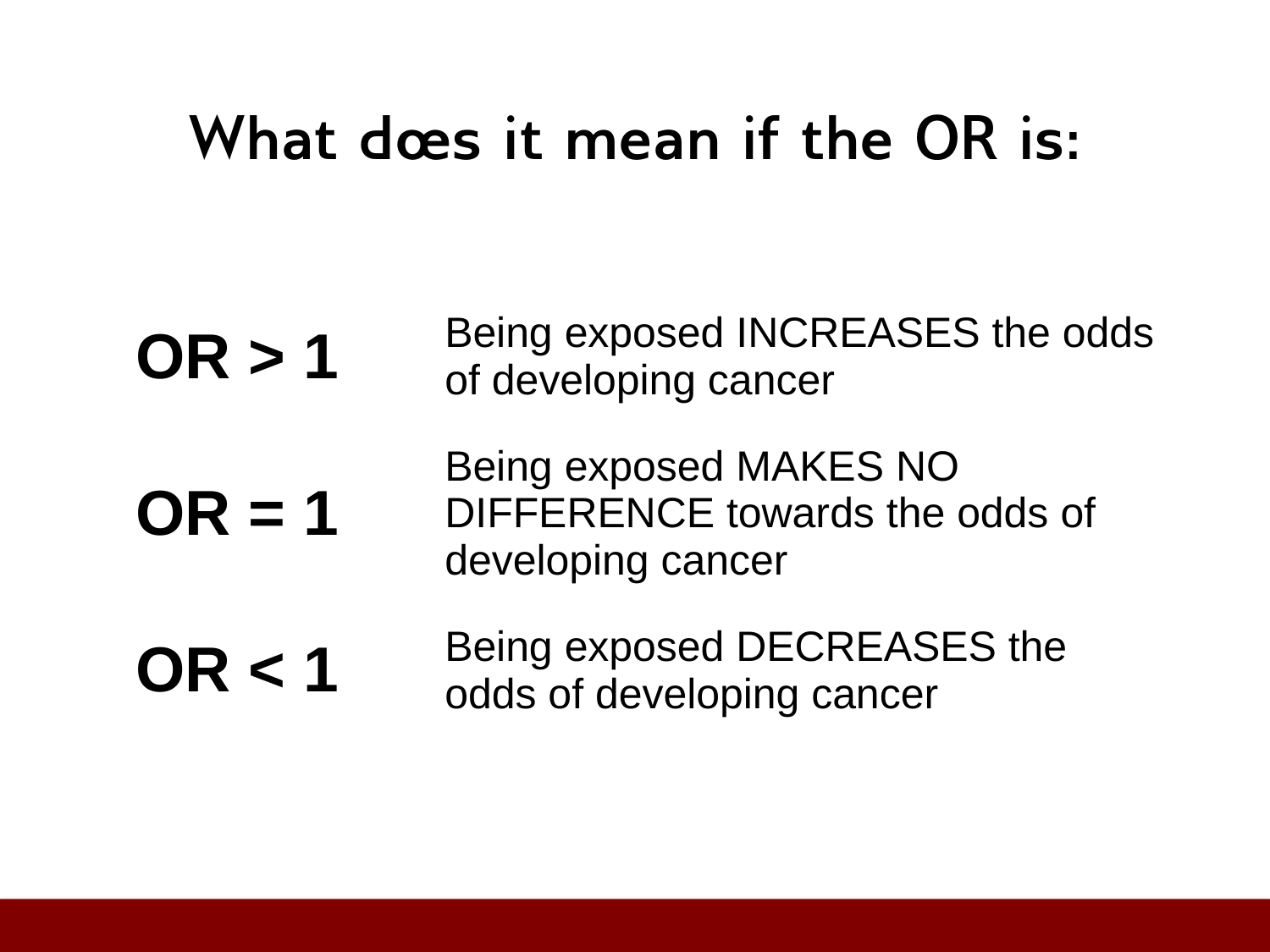

# What does it mean if the OR is:
| OR > 1 | Being exposed INCREASES the odds of developing cancer |
| --- | --- |
| OR = 1 | Being exposed MAKES NO DIFFERENCE towards the odds of developing cancer |
| OR < 1 | Being exposed DECREASES the odds of developing cancer |